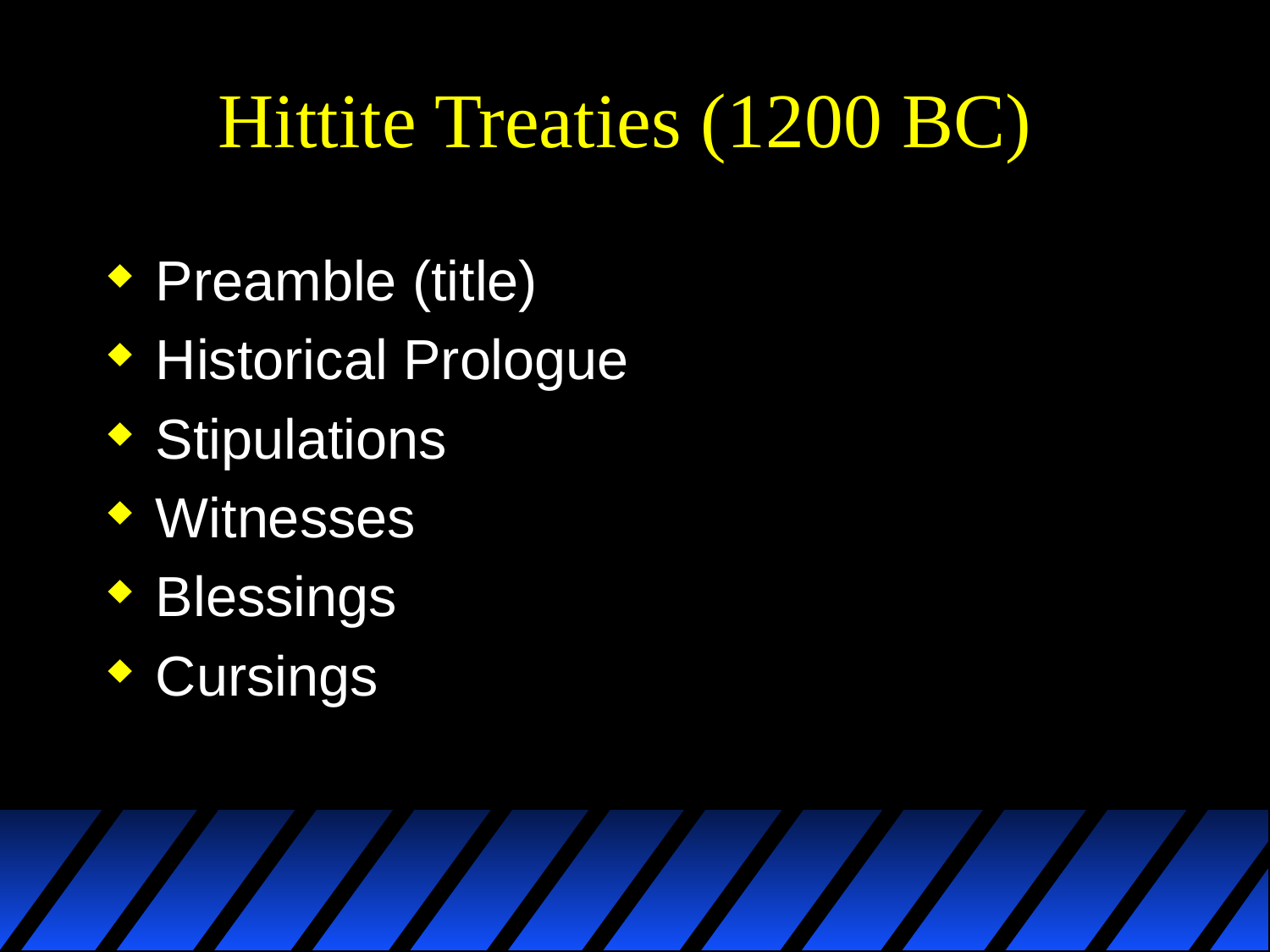

# Hittite Treaties (1200 BC)
Preamble (title)
Historical Prologue
Stipulations
Witnesses
Blessings
Cursings